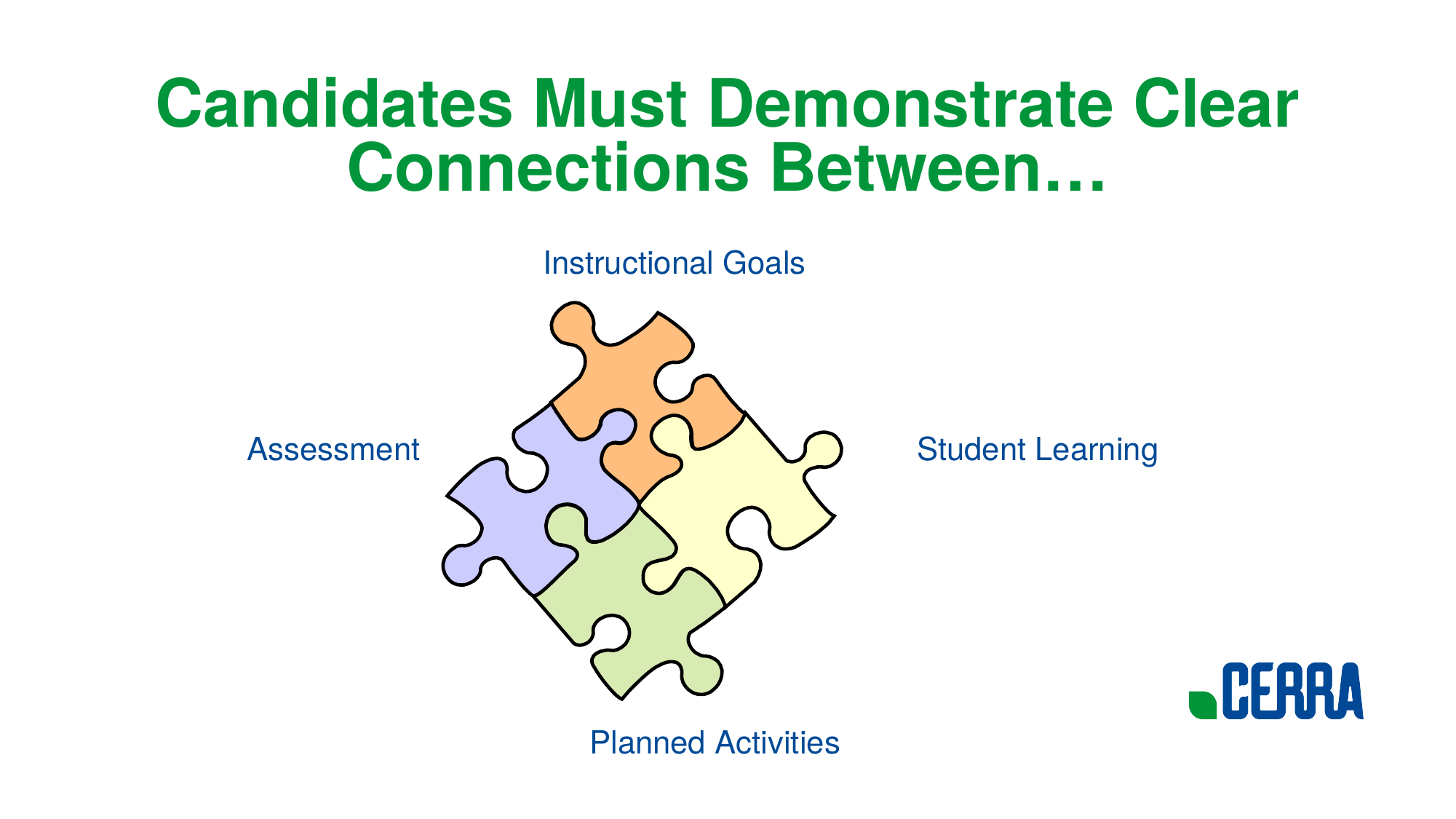

# Candidates Must Demonstrate Clear Connections Between…
			       Instructional Goals

   Assessment			              	Student Learning

				Planned Activities